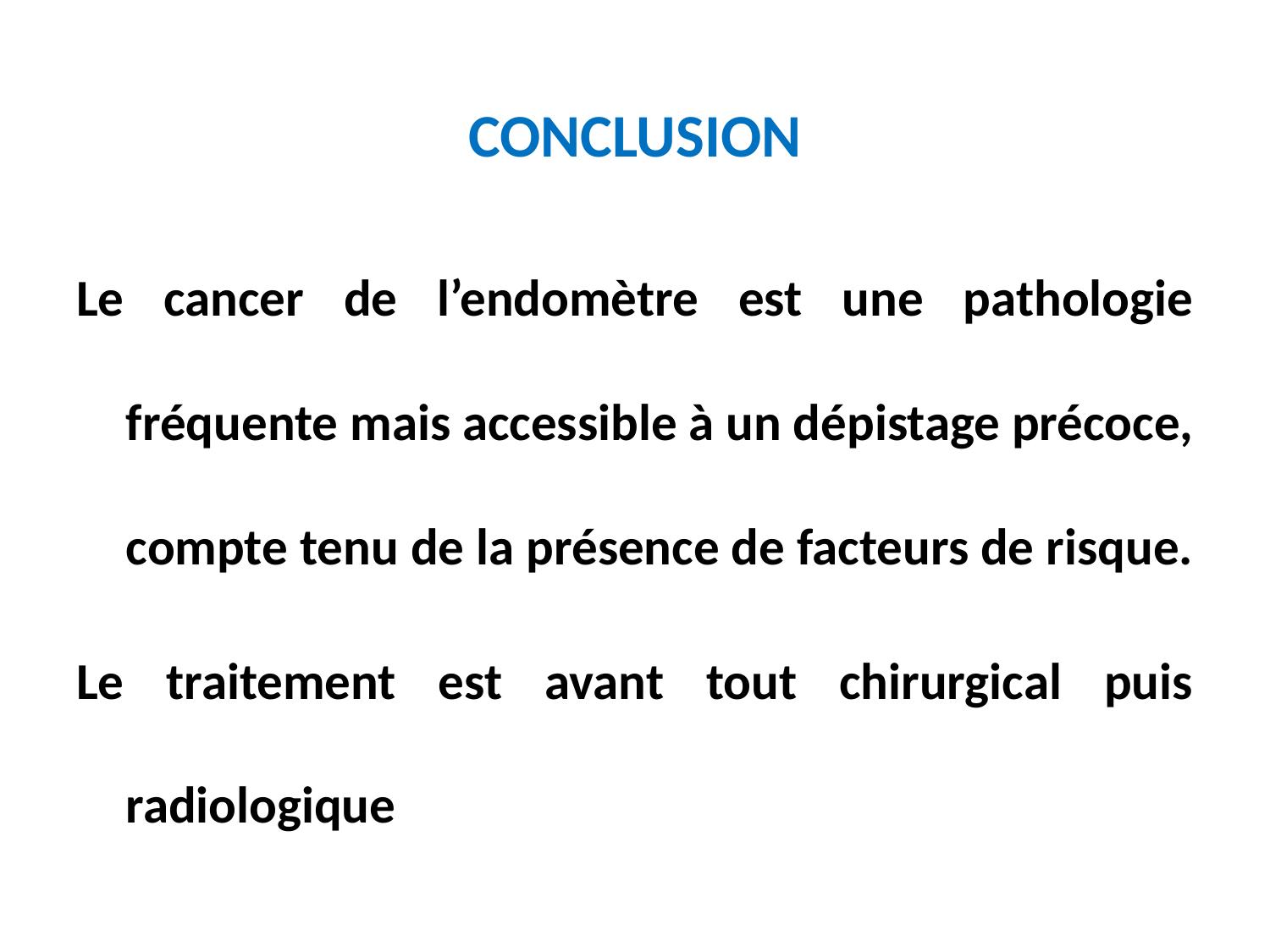

# CONCLUSION
Le cancer de l’endomètre est une pathologie fréquente mais accessible à un dépistage précoce, compte tenu de la présence de facteurs de risque.
Le traitement est avant tout chirurgical puis radiologique